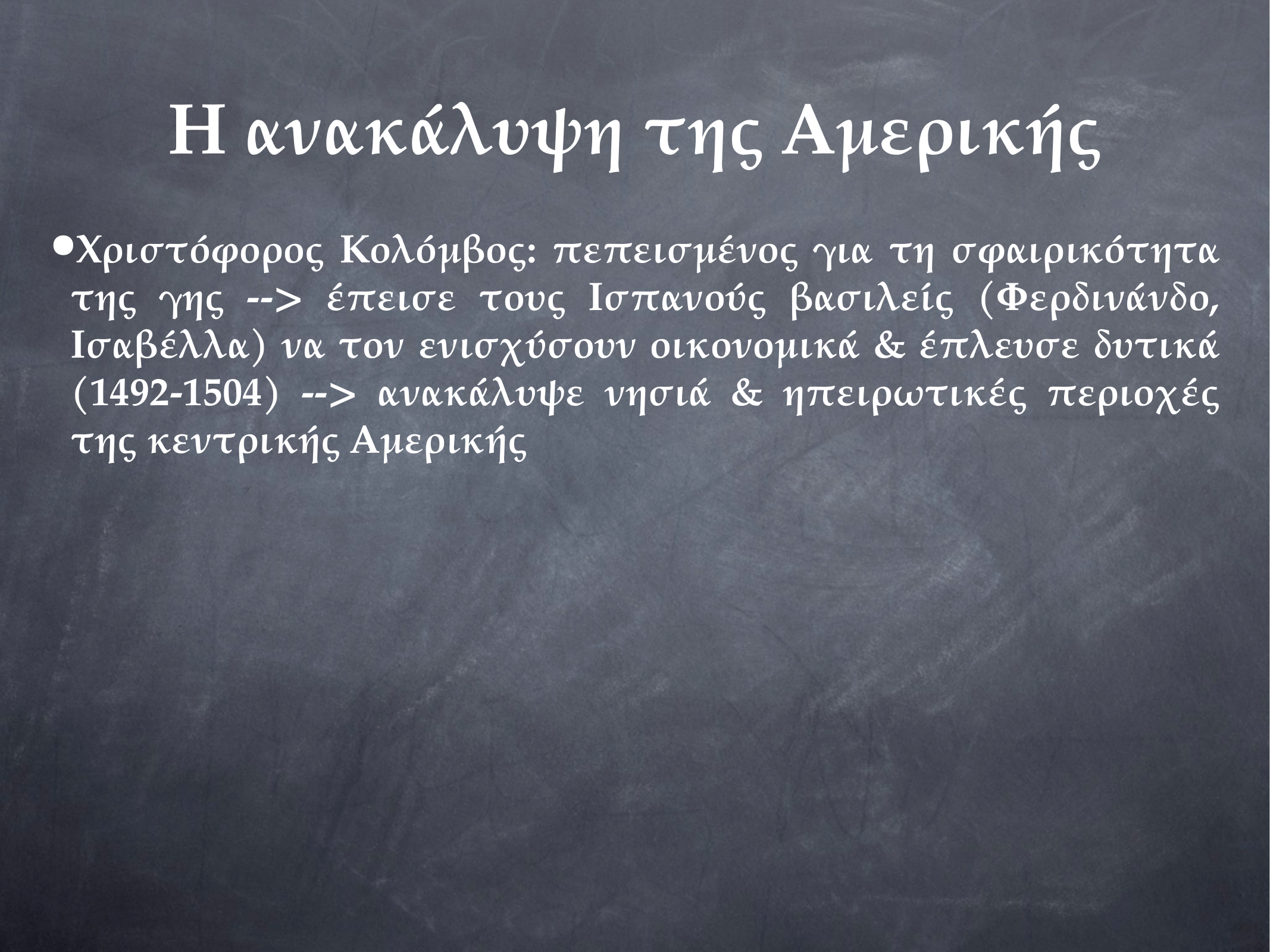

# Η ανακάλυψη της Αμερικής
Χριστόφορος Κολόμβος: πεπεισμένος για τη σφαιρικότητα της γης --> έπεισε τους Ισπανούς βασιλείς (Φερδινάνδο, Ισαβέλλα) να τον ενισχύσουν οικονομικά & έπλευσε δυτικά (1492-1504) --> ανακάλυψε νησιά & ηπειρωτικές περιοχές της κεντρικής Αμερικής